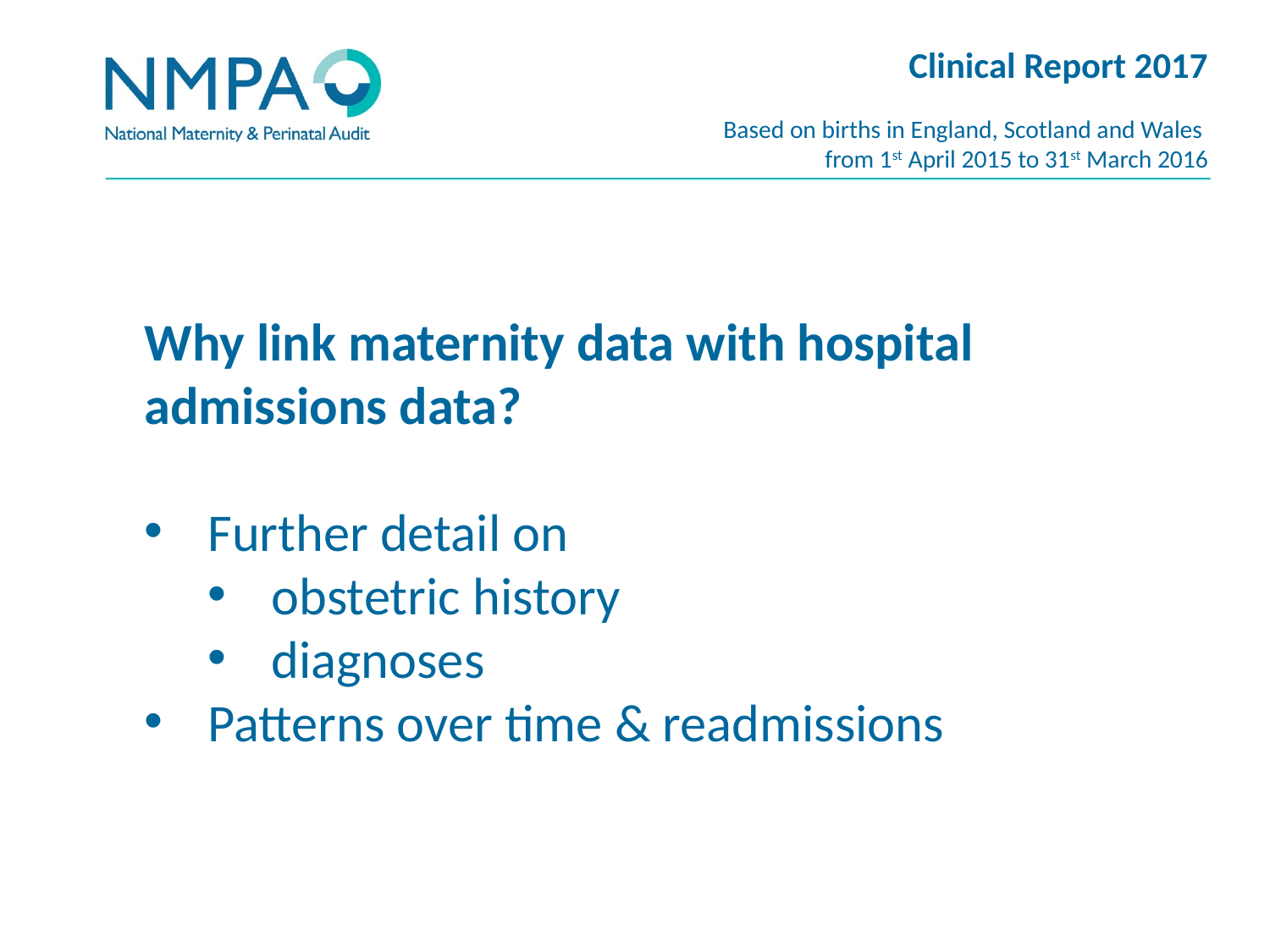

Clinical Report 2017

Based on births in England, Scotland and Wales
from 1st April 2015 to 31st March 2016
Why link maternity data with hospital admissions data?

Further detail on
obstetric history
diagnoses
Patterns over time & readmissions